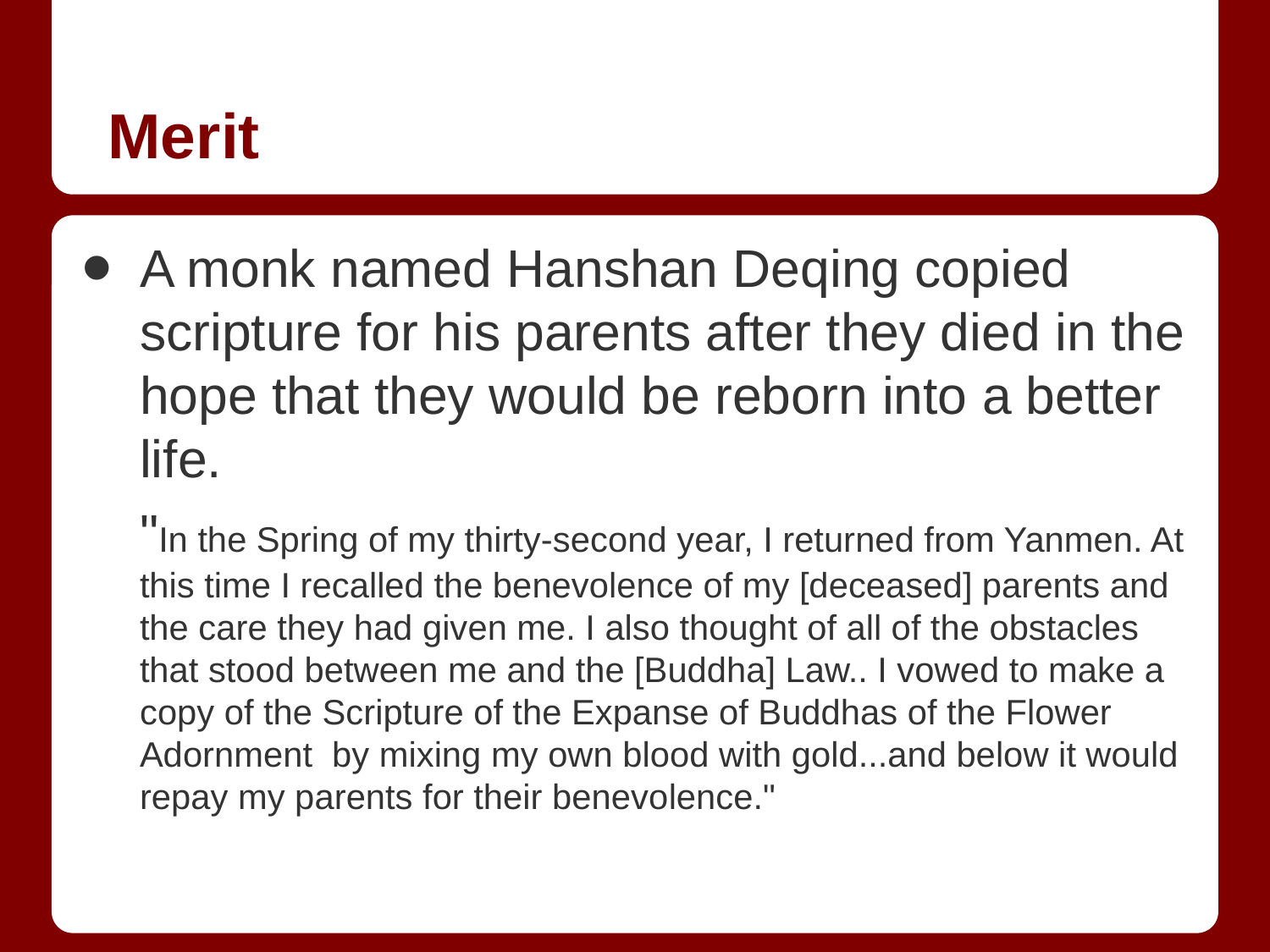

# Merit
A monk named Hanshan Deqing copied scripture for his parents after they died in the hope that they would be reborn into a better life.
"In the Spring of my thirty-second year, I returned from Yanmen. At this time I recalled the benevolence of my [deceased] parents and the care they had given me. I also thought of all of the obstacles that stood between me and the [Buddha] Law.. I vowed to make a copy of the Scripture of the Expanse of Buddhas of the Flower Adornment  by mixing my own blood with gold...and below it would repay my parents for their benevo­lence."